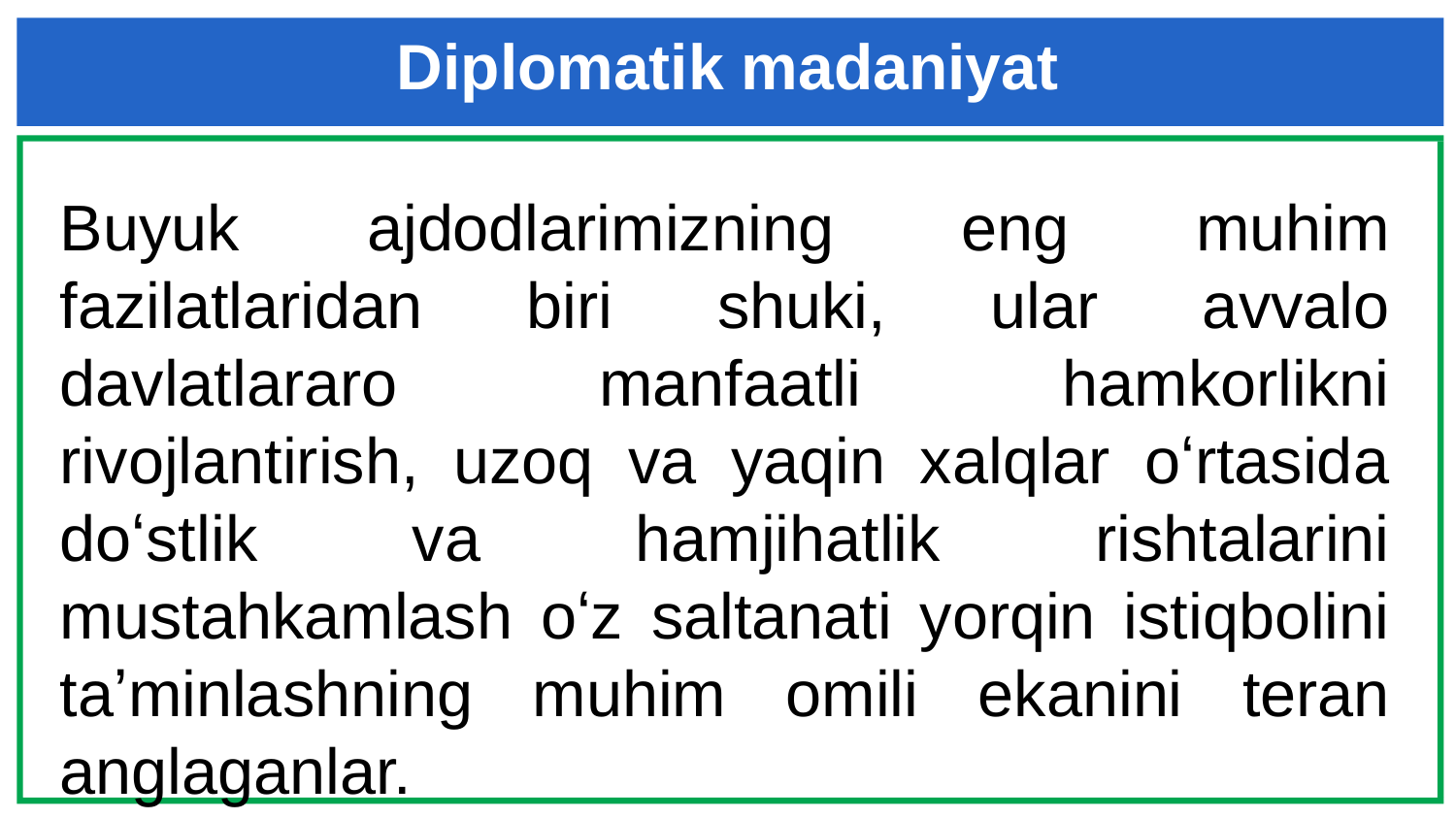

# Diplomatik madaniyat
Buyuk ajdodlarimizning eng muhim fazilatlaridan biri shuki, ular avvalo davlatlararo manfaatli hamkorlikni rivojlantirish, uzoq va yaqin xalqlar oʻrtasida doʻstlik va hamjihatlik rishtalarini mustahkamlash oʻz saltanati yorqin istiqbolini taʼminlashning muhim omili ekanini teran anglaganlar.